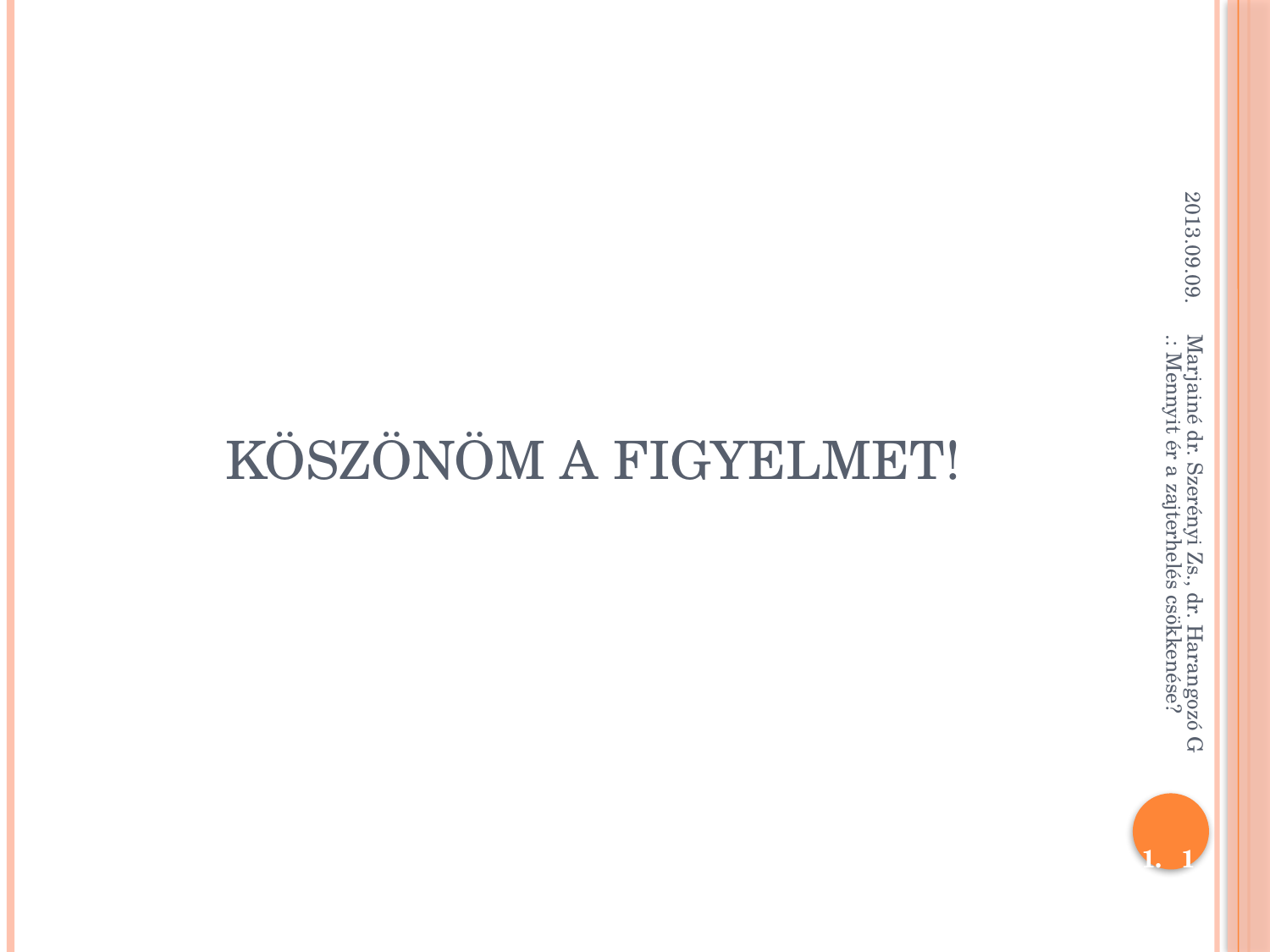

2013.09.09.
# Köszönöm a figyelmet!
Marjainé dr. Szerényi Zs., dr. Harangozó G.: Mennyit ér a zajterhelés csökkenése?

17